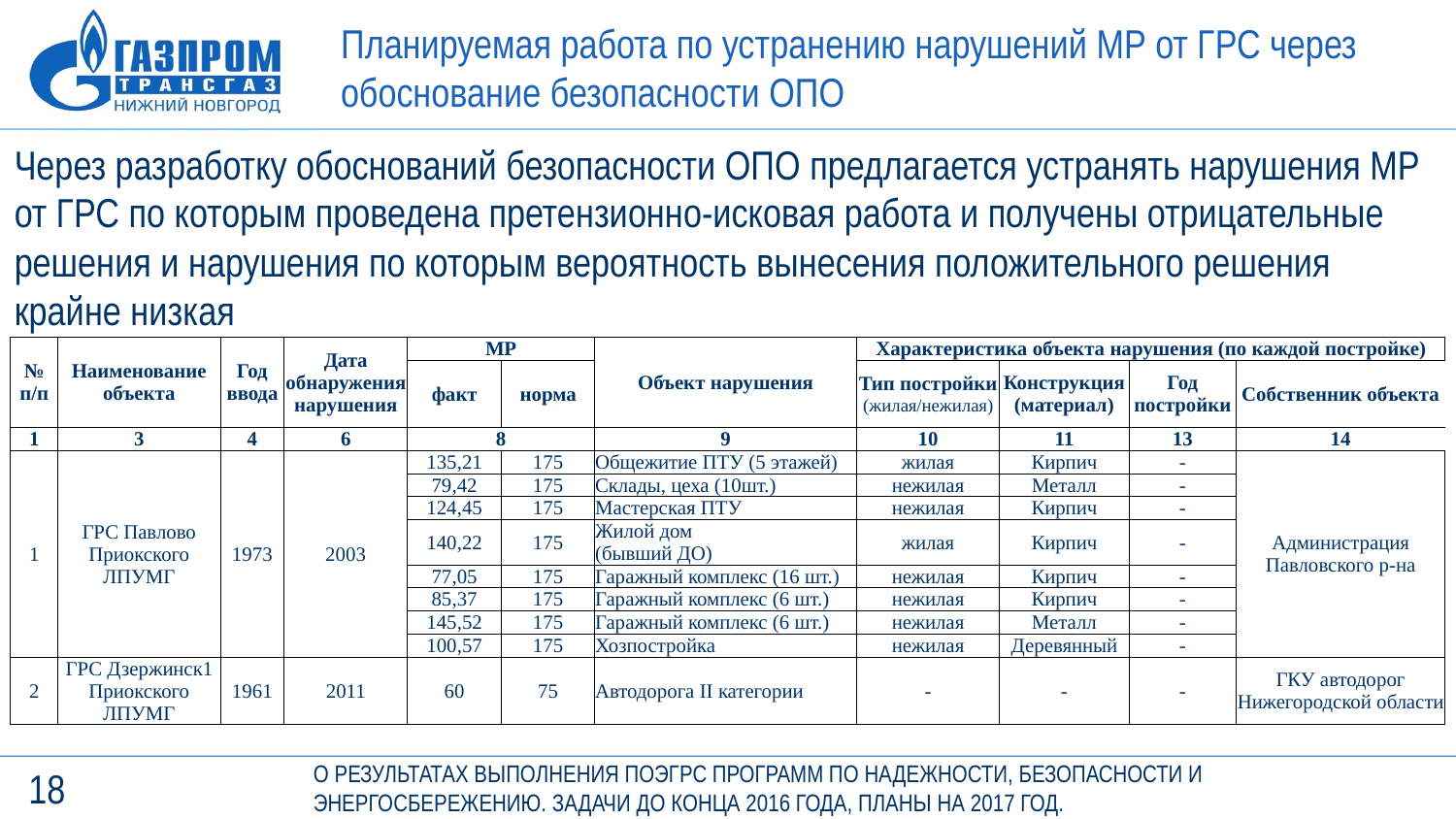

Планируемая работа по устранению нарушений МР от ГРС через обоснование безопасности ОПО
Через разработку обоснований безопасности ОПО предлагается устранять нарушения МР от ГРС по которым проведена претензионно-исковая работа и получены отрицательные решения и нарушения по которым вероятность вынесения положительного решения крайне низкая
| № п/п | Наименование объекта | Год ввода | Дата обнаружения нарушения | МР |  | Объект нарушения | Характеристика объекта нарушения (по каждой постройке) |  |  |  |
| --- | --- | --- | --- | --- | --- | --- | --- | --- | --- | --- |
|  |  |  |  | факт | норма |  | Тип постройки (жилая/нежилая) | Конструкция (материал) | Год постройки | Собственник объекта |
| 1 | 3 | 4 | 6 | 8 |  | 9 | 10 | 11 | 13 | 14 |
| 1 | ГРС Павлово Приокского ЛПУМГ | 1973 | 2003 | 135,21 | 175 | Общежитие ПТУ (5 этажей) | жилая | Кирпич | - | Администрация Павловского р-на |
|  |  |  |  | 79,42 | 175 | Склады, цеха (10шт.) | нежилая | Металл | - |  |
|  |  |  |  | 124,45 | 175 | Мастерская ПТУ | нежилая | Кирпич | - |  |
|  |  |  |  | 140,22 | 175 | Жилой дом (бывший ДО) | жилая | Кирпич | - |  |
|  |  |  |  | 77,05 | 175 | Гаражный комплекс (16 шт.) | нежилая | Кирпич | - |  |
|  |  |  |  | 85,37 | 175 | Гаражный комплекс (6 шт.) | нежилая | Кирпич | - |  |
|  |  |  |  | 145,52 | 175 | Гаражный комплекс (6 шт.) | нежилая | Металл | - |  |
|  |  |  |  | 100,57 | 175 | Хозпостройка | нежилая | Деревянный | - |  |
| 2 | ГРС Дзержинск1 Приокского ЛПУМГ | 1961 | 2011 | 60 | 75 | Автодорога II категории | - | - | - | ГКУ автодорог Нижегородской области |
18
О РЕЗУЛЬТАТАХ ВЫПОЛНЕНИЯ ПОЭГРС ПРОГРАММ ПО НАДЕЖНОСТИ, БЕЗОПАСНОСТИ И ЭНЕРГОСБЕРЕЖЕНИЮ. ЗАДАЧИ ДО КОНЦА 2016 ГОДА, ПЛАНЫ НА 2017 ГОД.